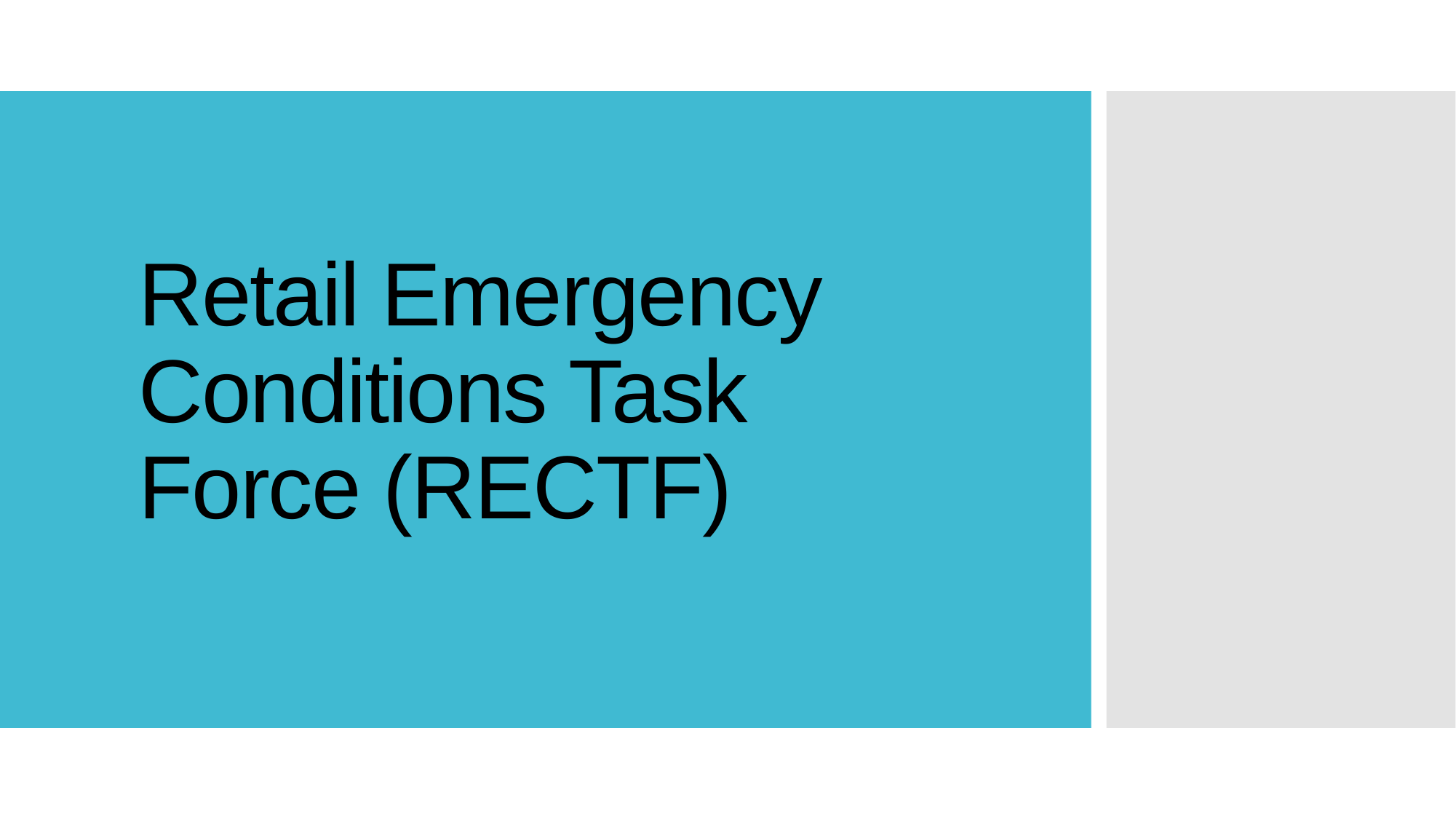

# Retail Emergency Conditions Task Force (RECTF)